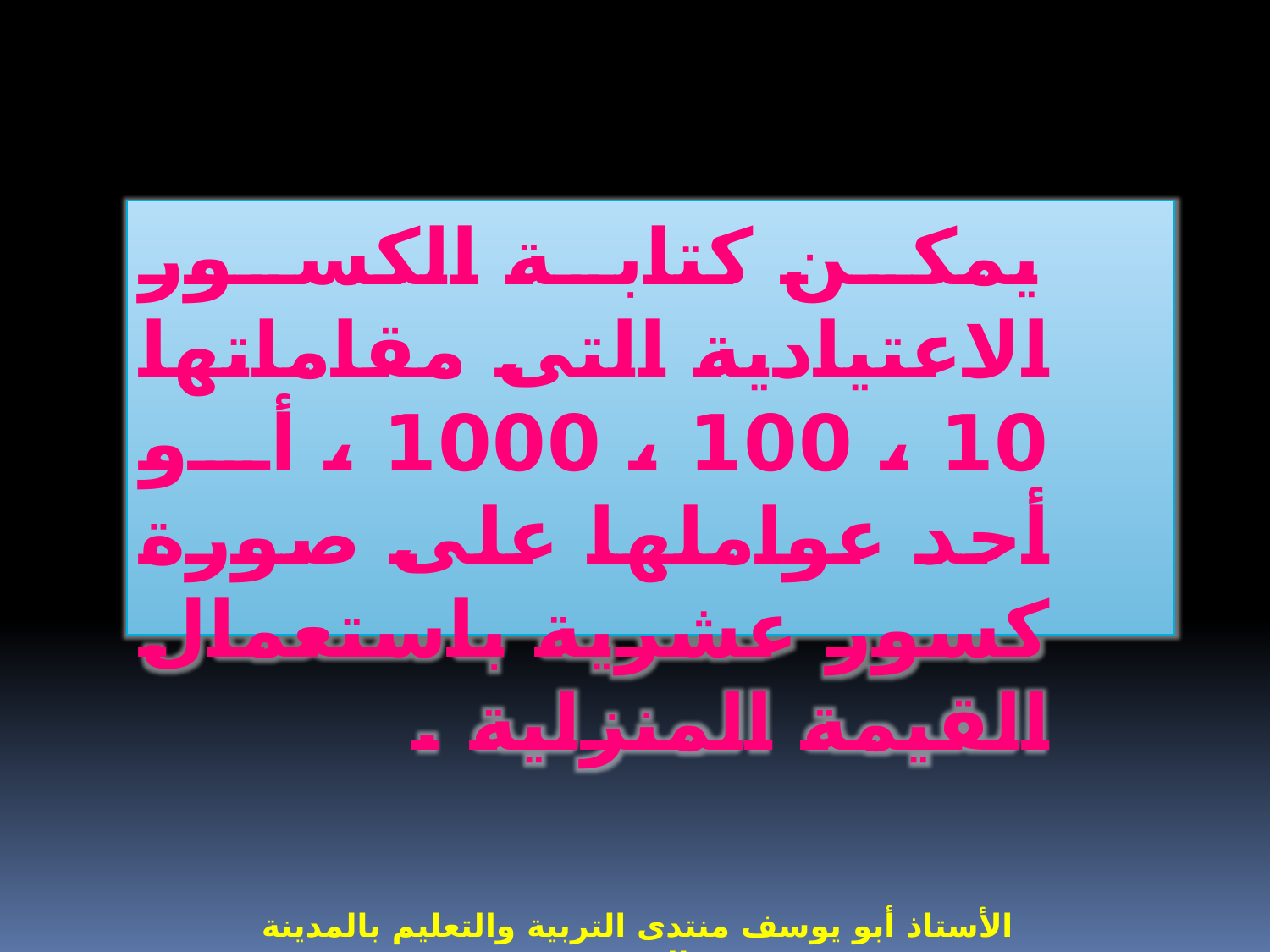

يمكن كتابة الكسور الاعتيادية التى مقاماتها 10 ، 100 ، 1000 ، أو أحد عواملها على صورة كسور عشرية باستعمال القيمة المنزلية .

الأستاذ أبو يوسف منتدى التربية والتعليم بالمدينة المنورة